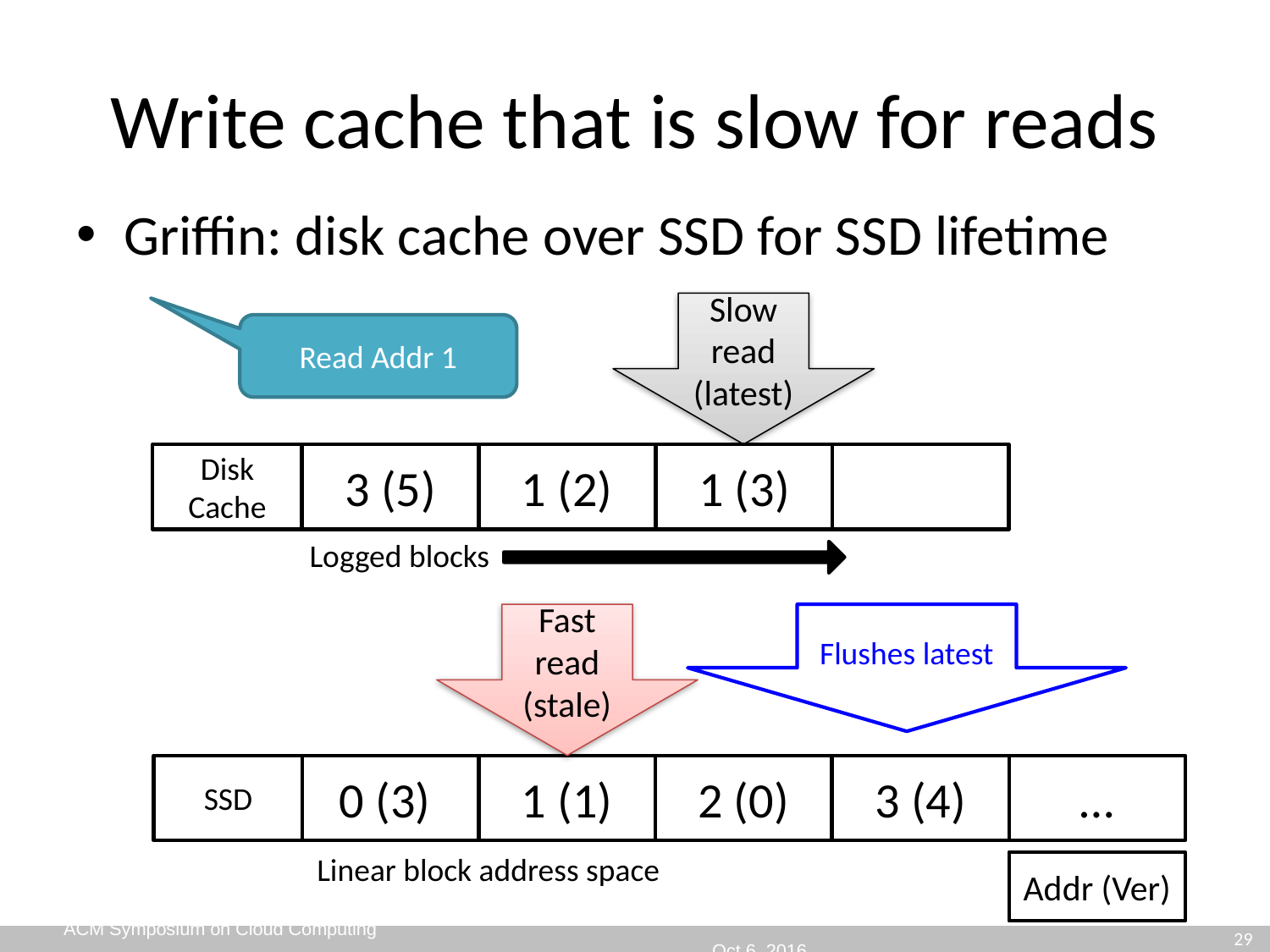

# Write cache that is slow for reads
Griffin: disk cache over SSD for SSD lifetime
Slow read
(latest)
Read Addr 1
Disk Cache

Logged blocks

3 (5)
1 (2)
1 (3)
Fast
read
(stale)
Flushes latest
SSD
0 (3)
1 (1)
2 (0)
3 (4)
…
Linear block address space
Addr (Ver)
29